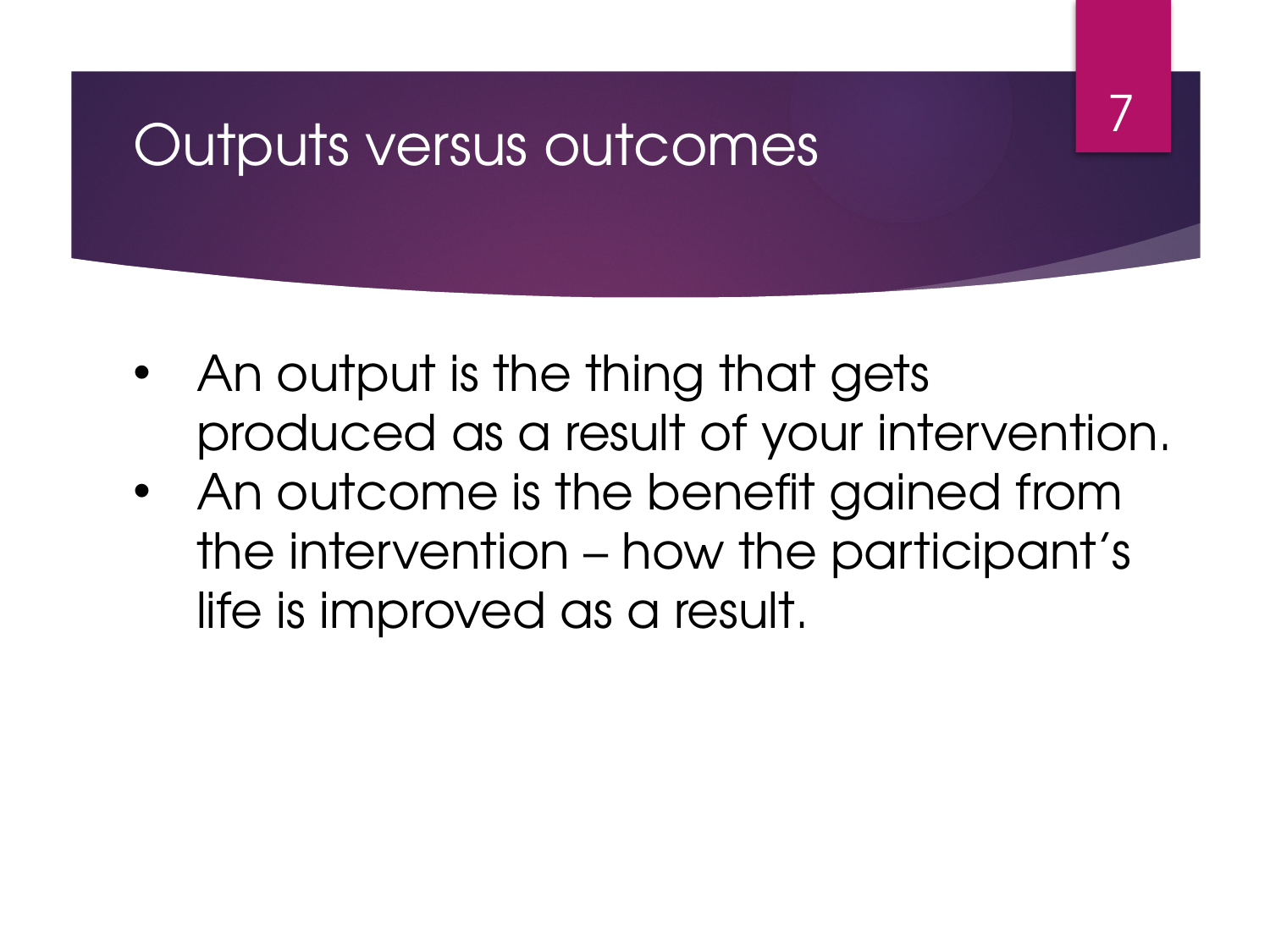

7
# Outputs versus outcomes
An output is the thing that gets produced as a result of your intervention.
An outcome is the benefit gained from the intervention – how the participant’s life is improved as a result.